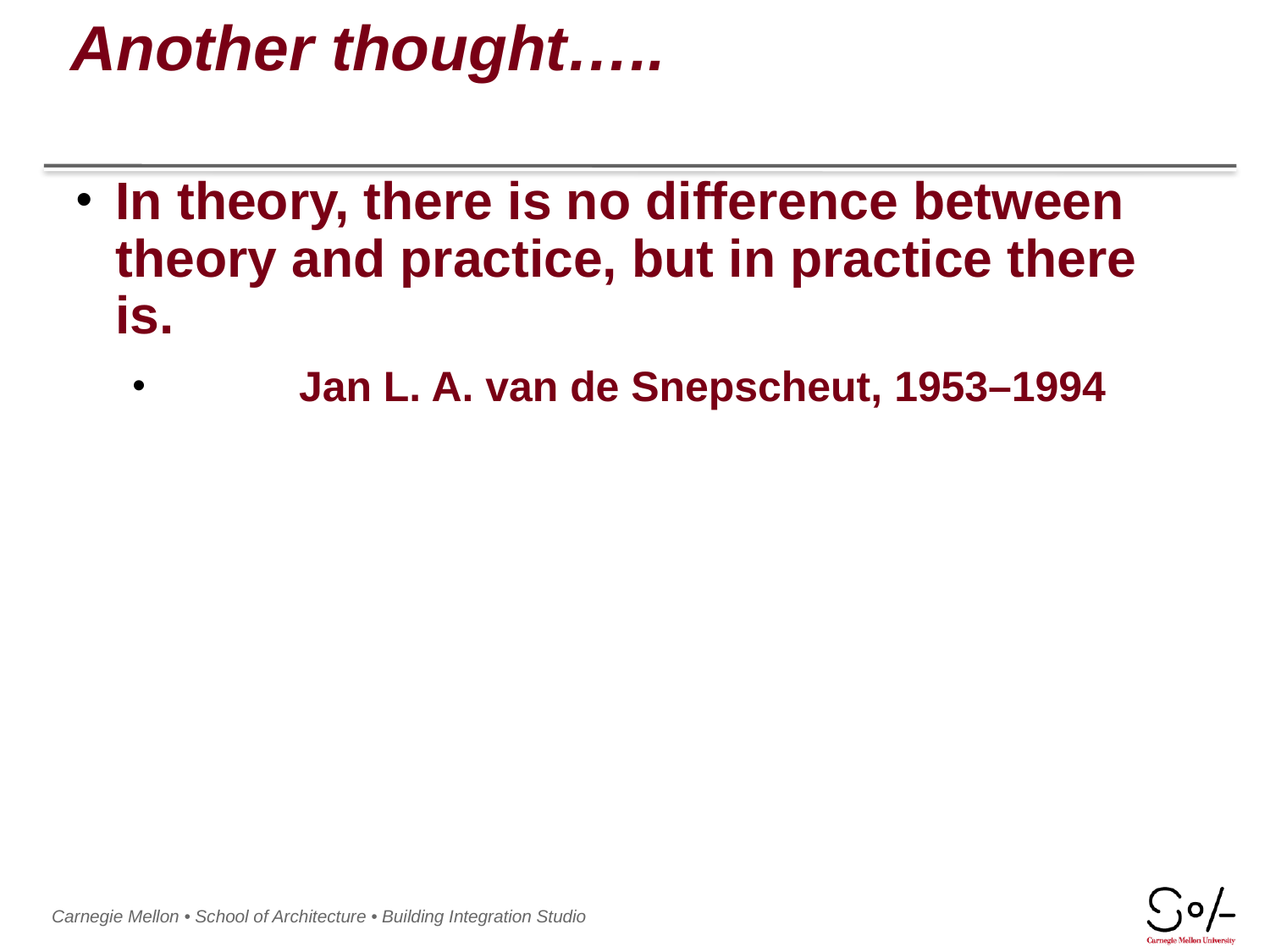

# Another thought…..
In theory, there is no difference between theory and practice, but in practice there is.
	Jan L. A. van de Snepscheut, 1953–1994